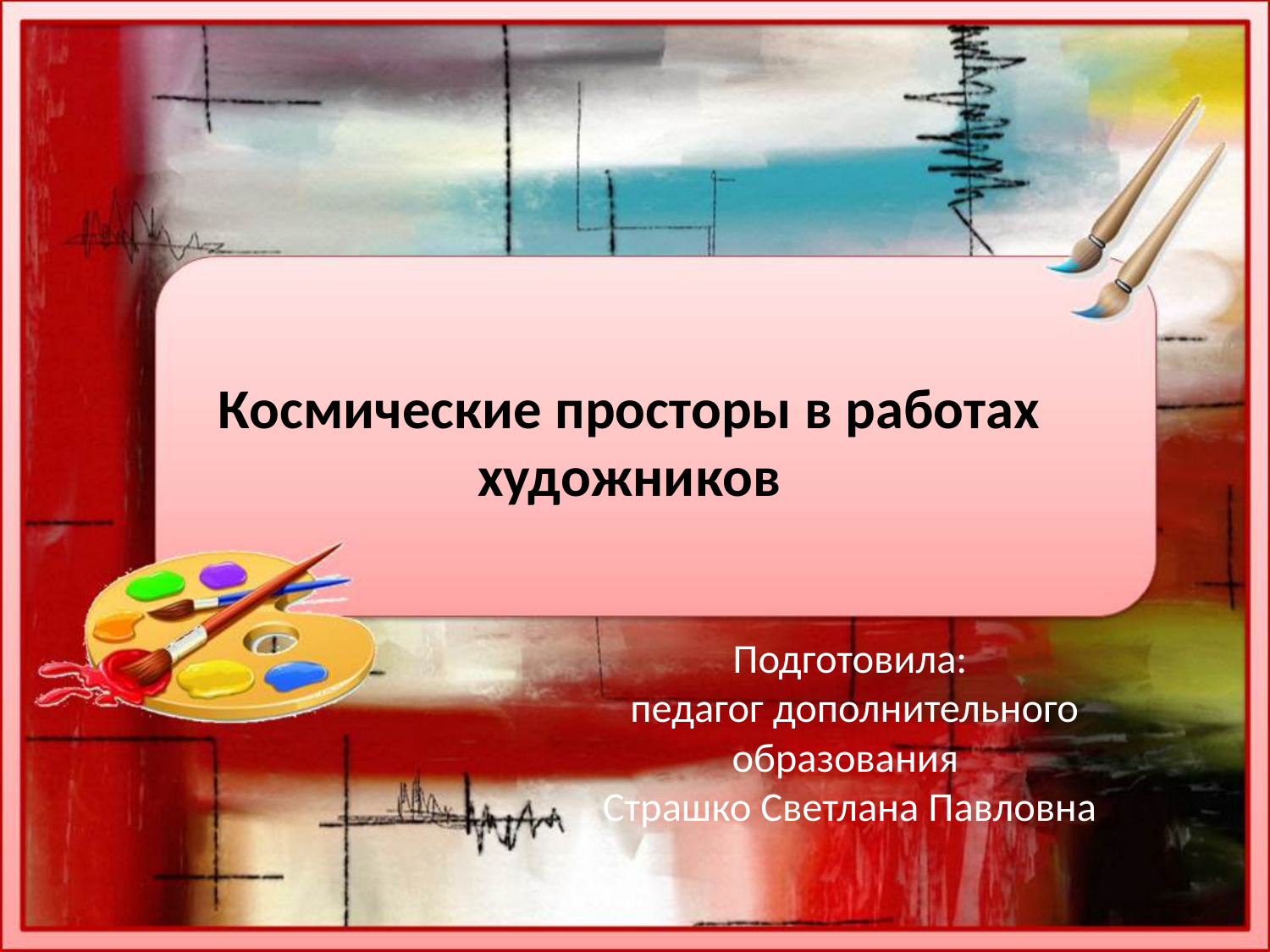

Космические просторы в работах художников
# Подготовила: педагог дополнительного образования Страшко Светлана Павловна